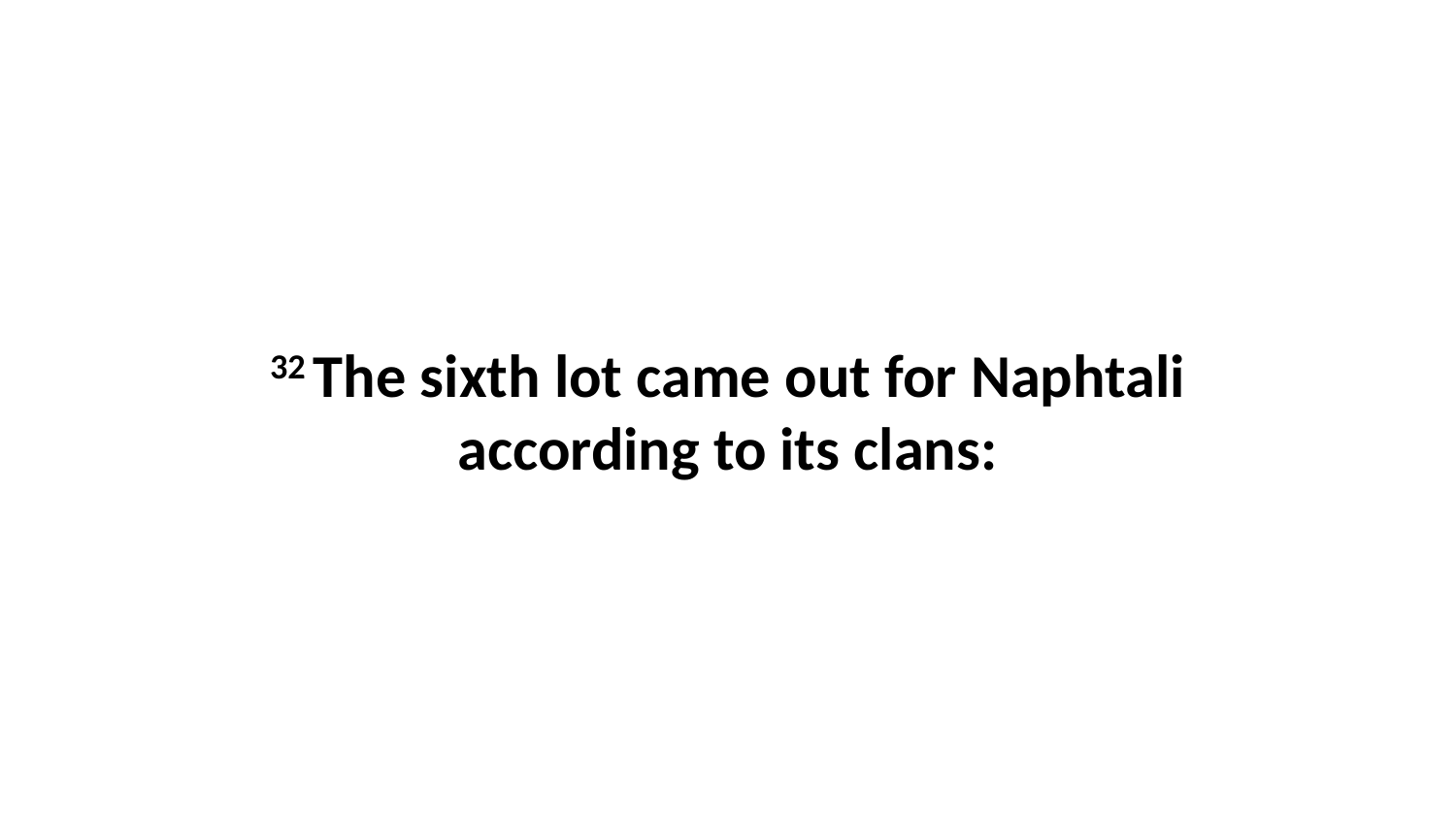

32 The sixth lot came out for Naphtali according to its clans: